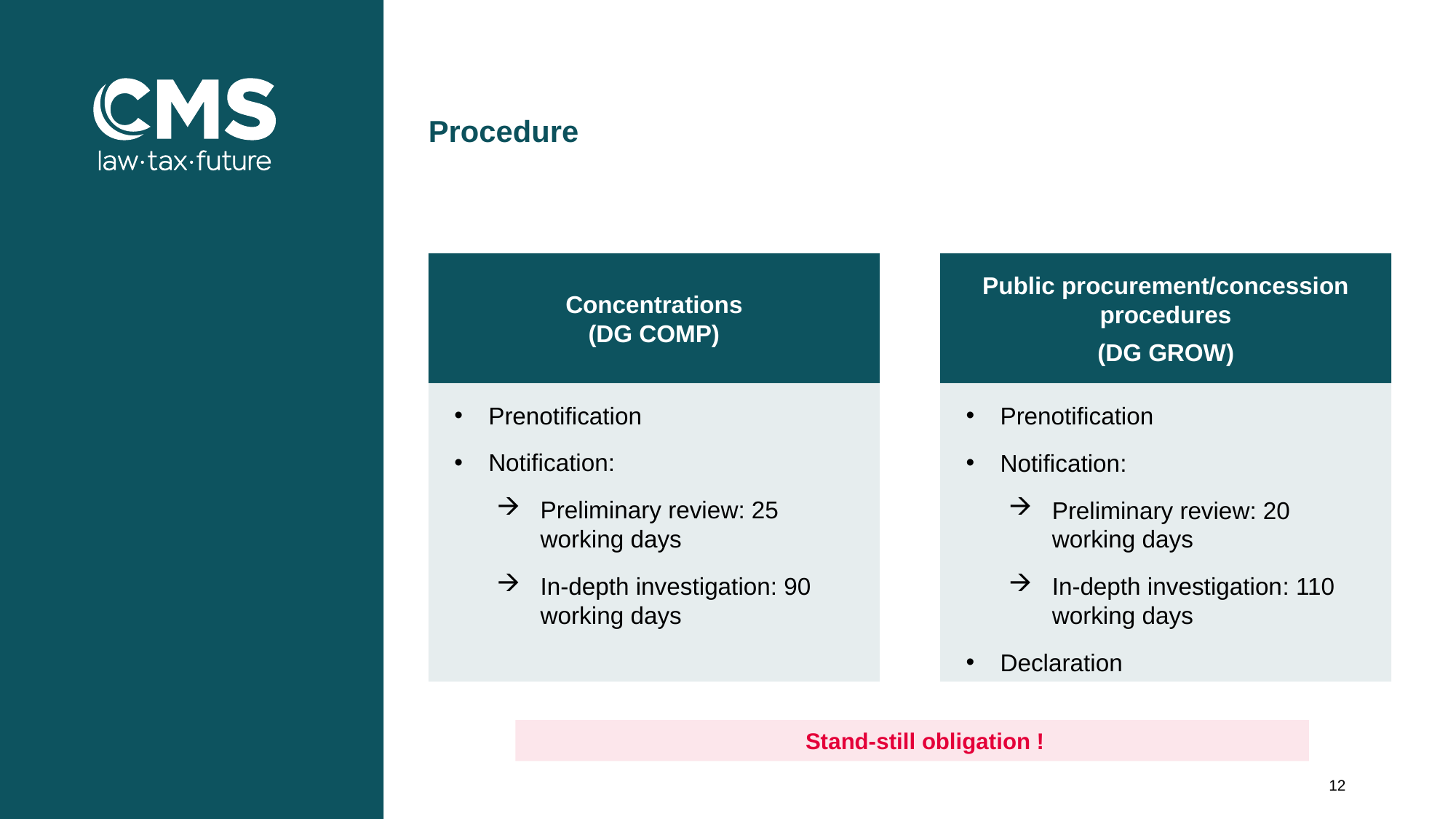

# Procedure
Concentrations
(DG COMP)
Public procurement/concession procedures
(DG GROW)
Prenotification
Notification:
Preliminary review: 25 working days
In-depth investigation: 90 working days
Prenotification
Notification:
Preliminary review: 20 working days
In-depth investigation: 110 working days
Declaration

Stand-still obligation !
12